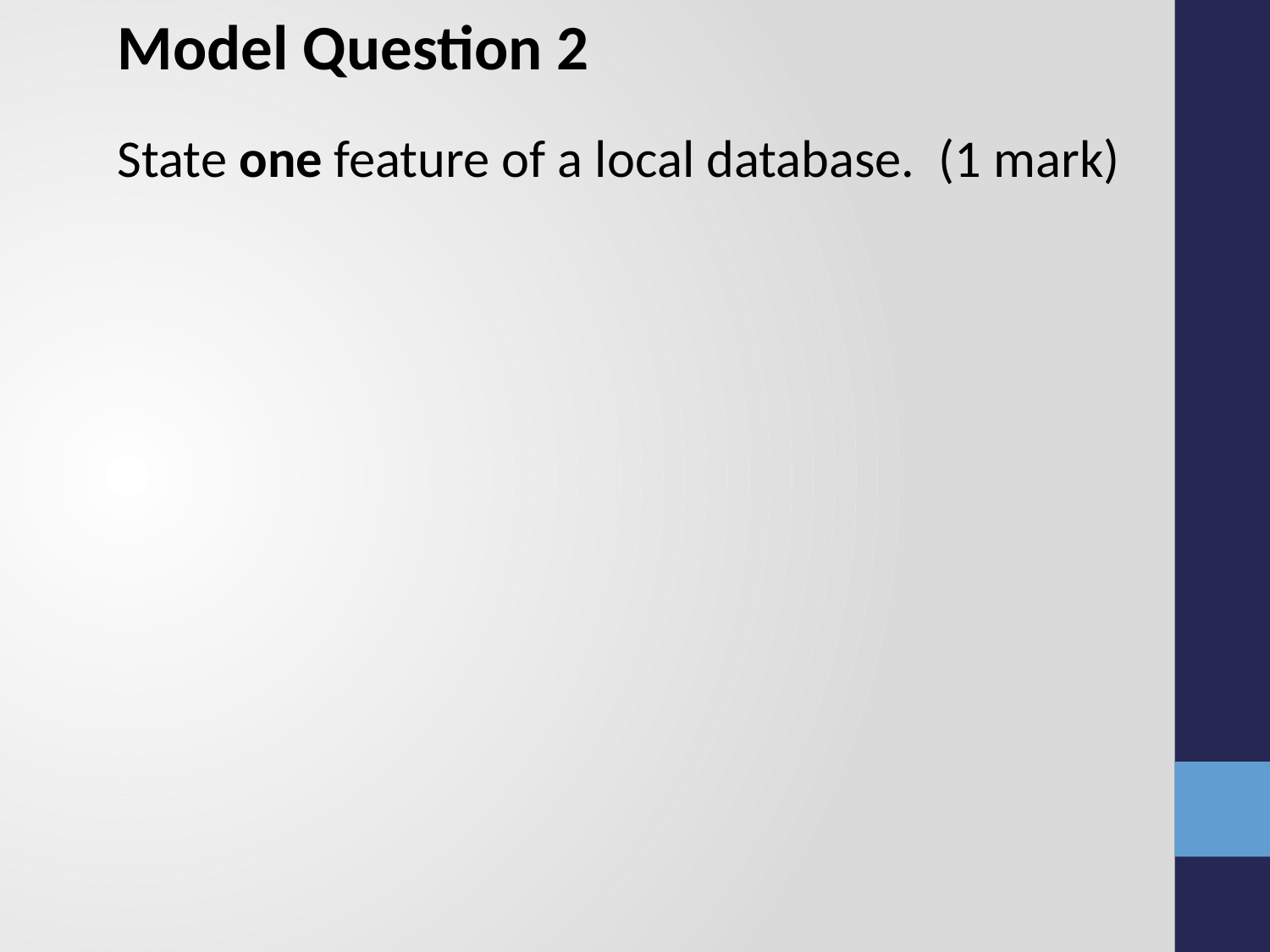

Model Question 2

State one feature of a local database.  (1 mark)